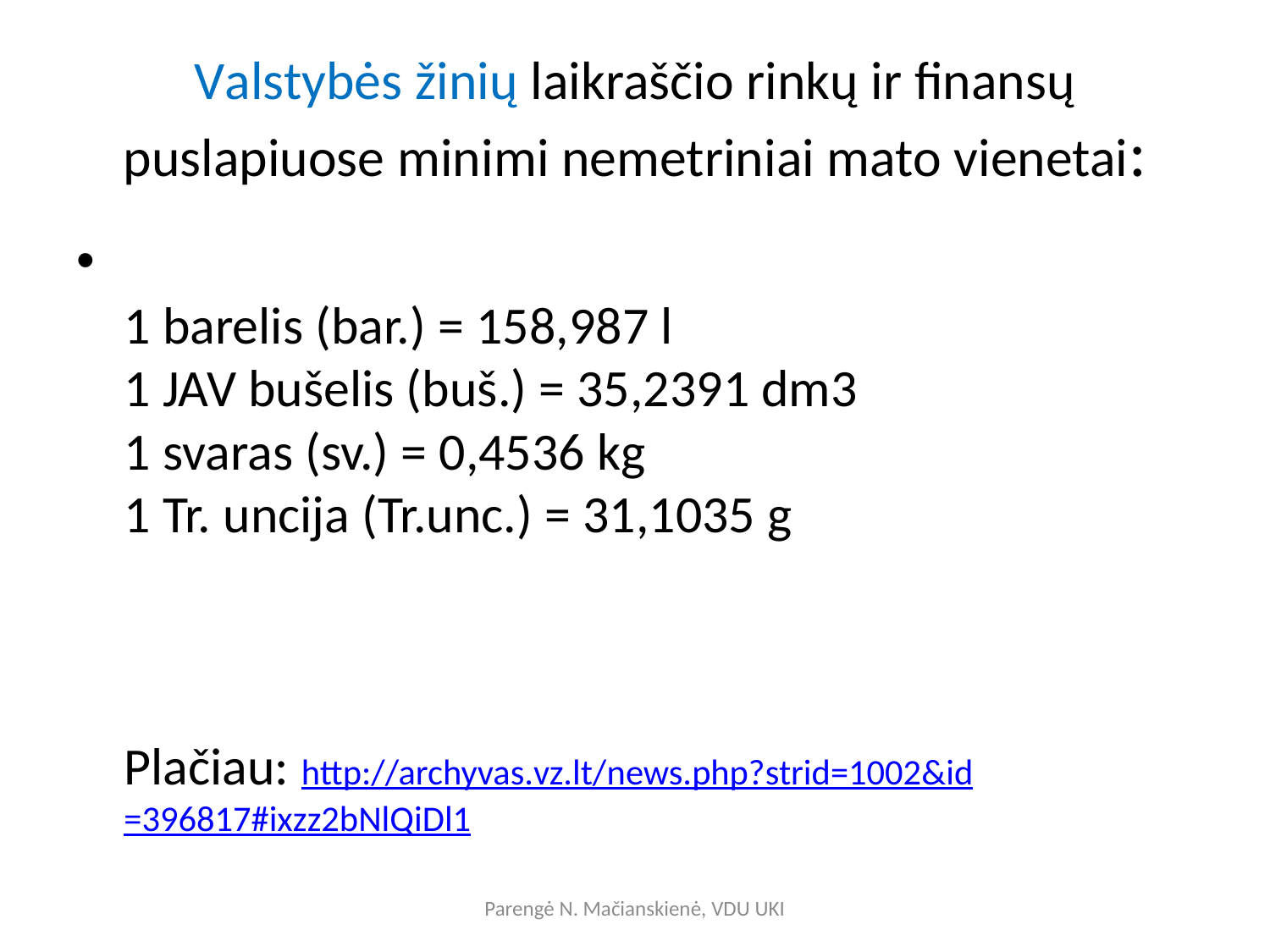

# Valstybės žinių laikraščio rinkų ir finansų puslapiuose minimi nemetriniai mato vienetai:
1 barelis (bar.) = 158,987 l
1 JAV bušelis (buš.) = 35,2391 dm3
1 svaras (sv.) = 0,4536 kg
1 Tr. uncija (Tr.unc.) = 31,1035 g
Plačiau: http://archyvas.vz.lt/news.php?strid=1002&id=396817#ixzz2bNlQiDl1
Parengė N. Mačianskienė, VDU UKI